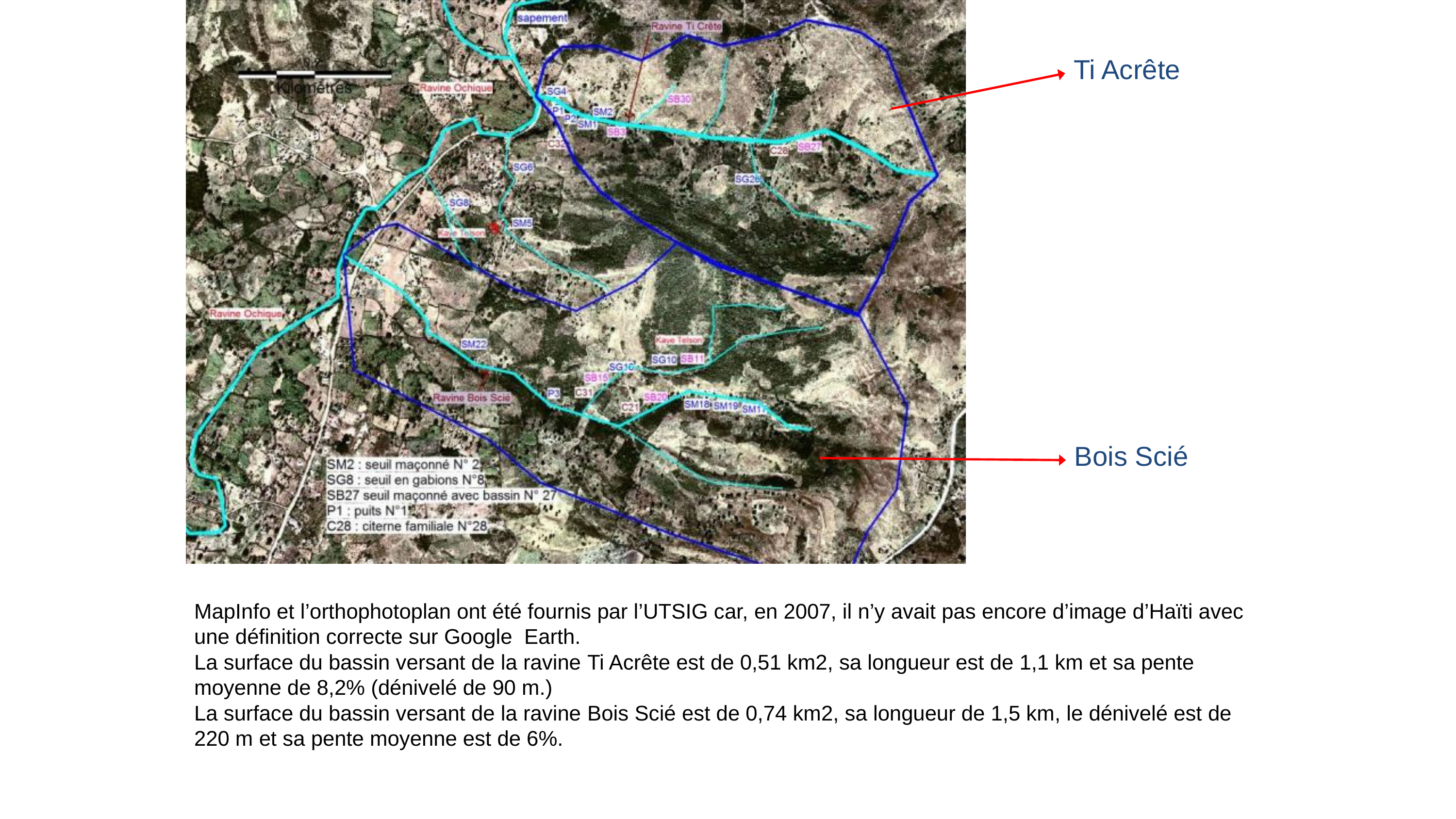

Ti Acrête

Bois Scié

MapInfo et l’orthophotoplan ont été fournis par l’UTSIG car, en 2007, il n’y avait pas encore d’image d’Haïti avec une définition correcte sur Google  Earth.
La surface du bassin versant de la ravine Ti Acrête est de 0,51 km2, sa longueur est de 1,1 km et sa pente moyenne de 8,2% (dénivelé de 90 m.)
La surface du bassin versant de la ravine Bois Scié est de 0,74 km2, sa longueur de 1,5 km, le dénivelé est de 220 m et sa pente moyenne est de 6%.